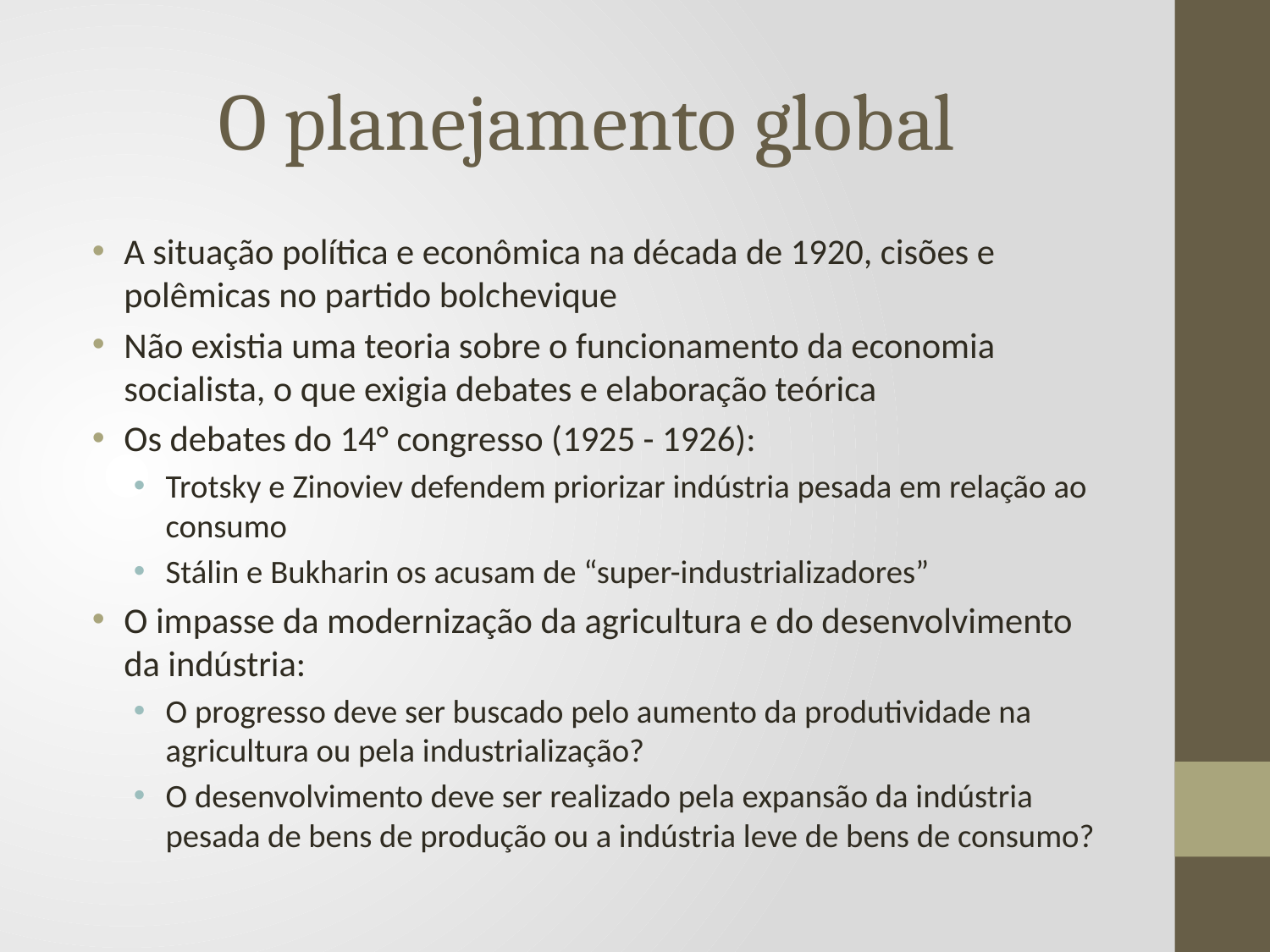

# O planejamento global
A situação política e econômica na década de 1920, cisões e polêmicas no partido bolchevique
Não existia uma teoria sobre o funcionamento da economia socialista, o que exigia debates e elaboração teórica
Os debates do 14° congresso (1925 - 1926):
Trotsky e Zinoviev defendem priorizar indústria pesada em relação ao consumo
Stálin e Bukharin os acusam de “super-industrializadores”
O impasse da modernização da agricultura e do desenvolvimento da indústria:
O progresso deve ser buscado pelo aumento da produtividade na agricultura ou pela industrialização?
O desenvolvimento deve ser realizado pela expansão da indústria pesada de bens de produção ou a indústria leve de bens de consumo?